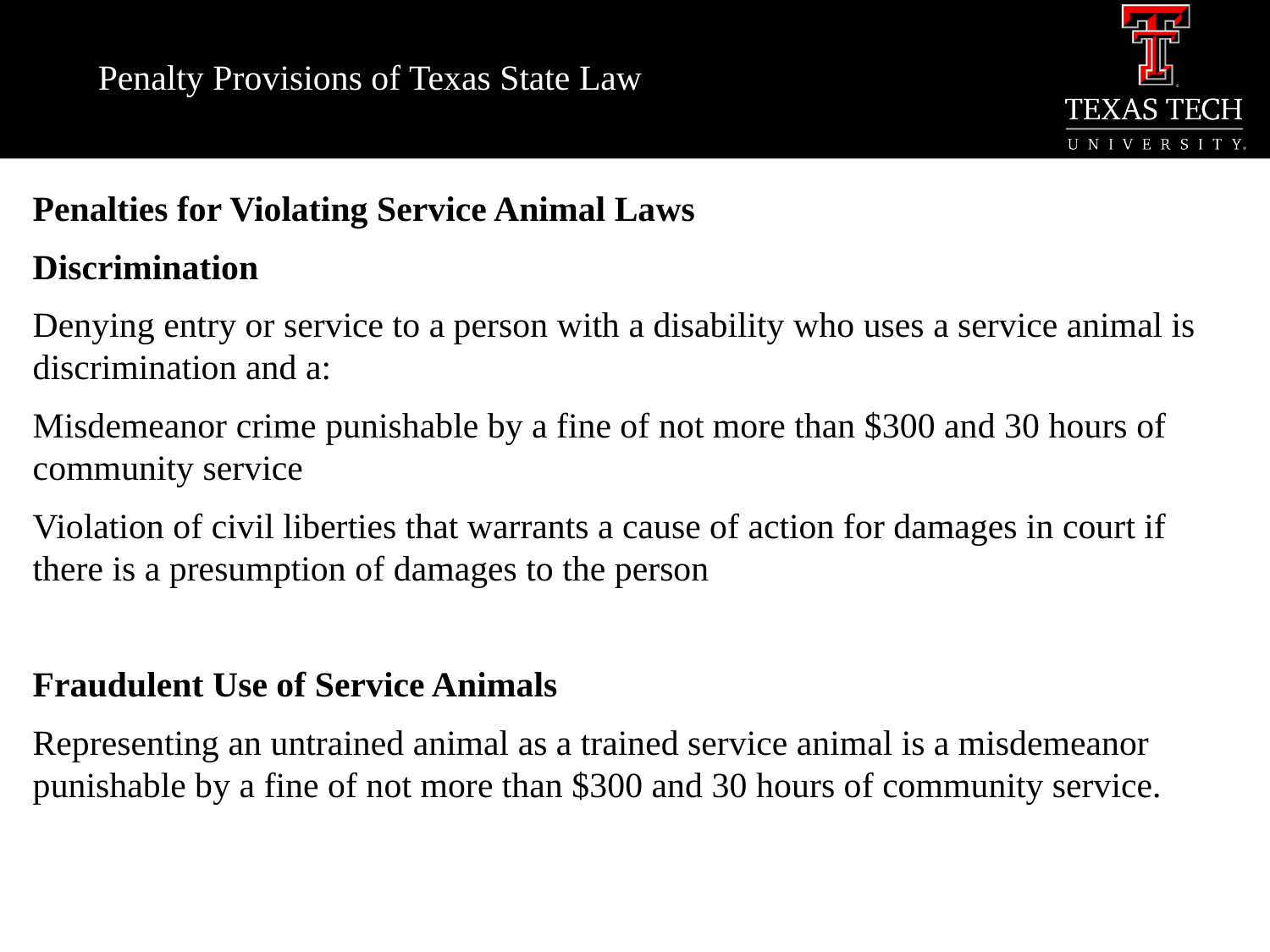

# Penalty Provisions of Texas State Law
Penalties for Violating Service Animal Laws
Discrimination
Denying entry or service to a person with a disability who uses a service animal is discrimination and a:
Misdemeanor crime punishable by a fine of not more than $300 and 30 hours of community service
Violation of civil liberties that warrants a cause of action for damages in court if there is a presumption of damages to the person

Fraudulent Use of Service Animals
Representing an untrained animal as a trained service animal is a misdemeanor punishable by a fine of not more than $300 and 30 hours of community service.